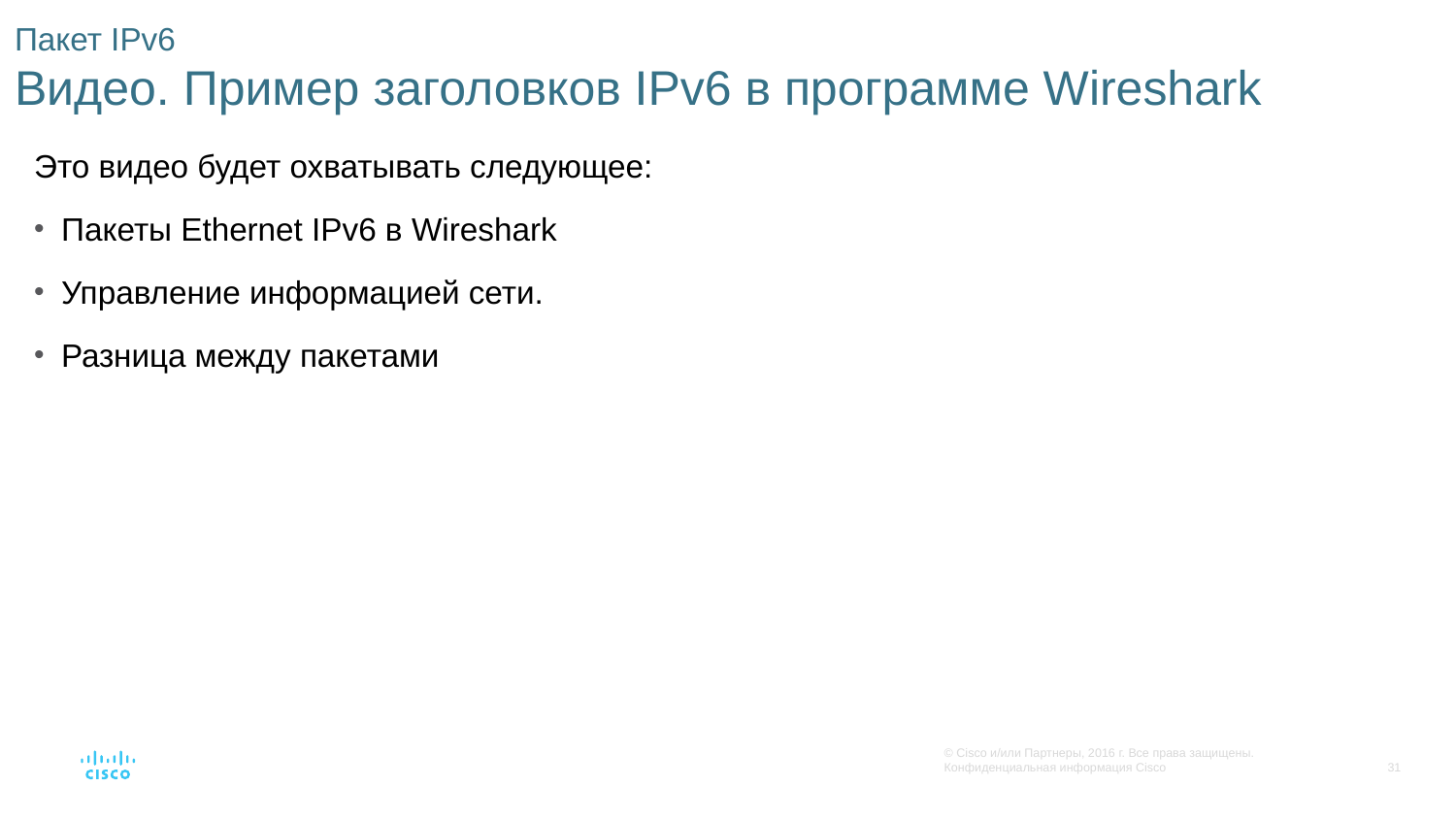

# Пакет IPv6 Видео. Пример заголовков IPv6 в программе Wireshark
Это видео будет охватывать следующее:
Пакеты Ethernet IPv6 в Wireshark
Управление информацией сети.
Разница между пакетами